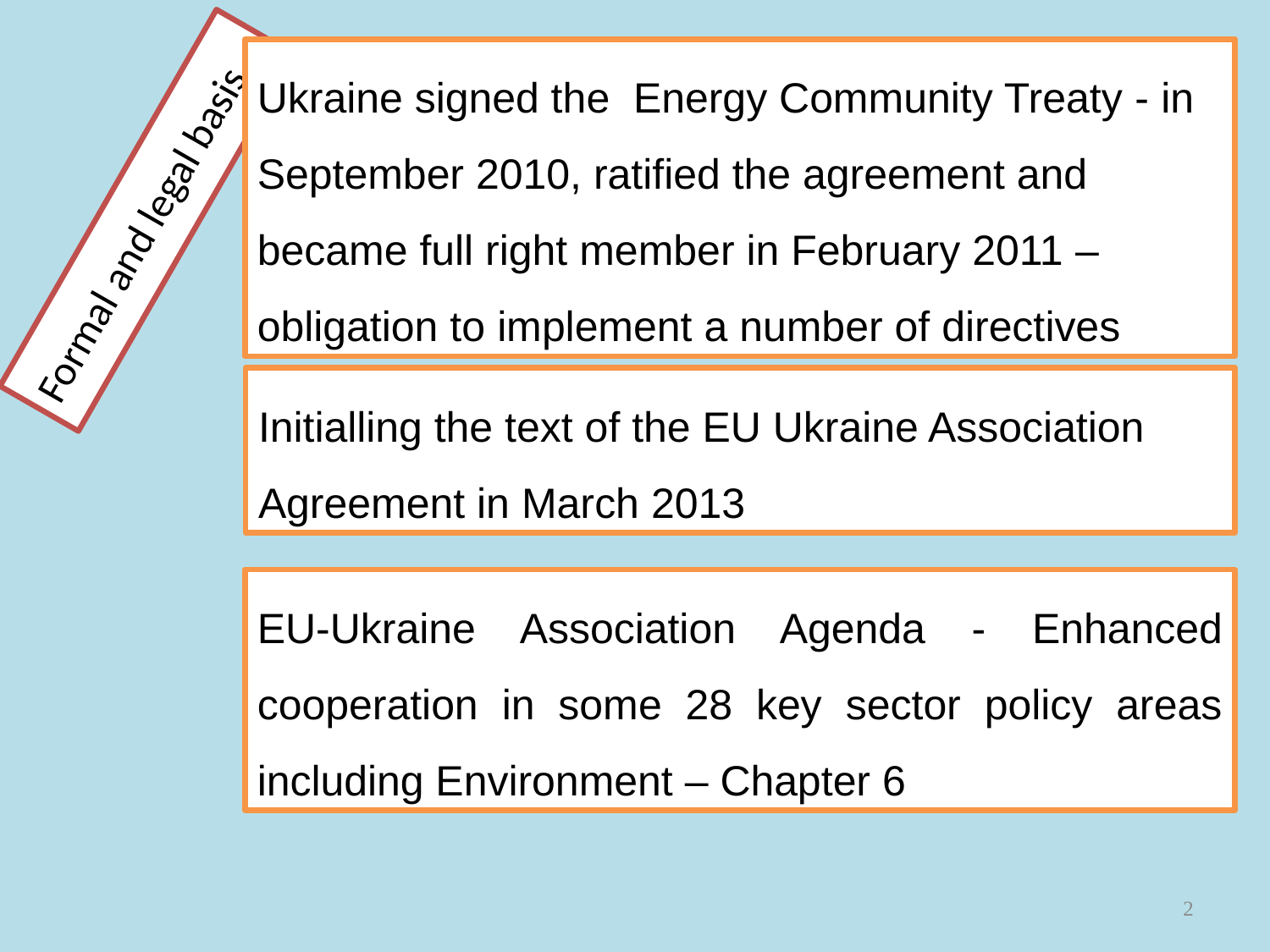

Ukraine signed the  Energy Community Treaty - in September 2010, ratified the agreement and became full right member in February 2011 – obligation to implement a number of directives
# Formal and legal basis
Initialling the text of the EU Ukraine Association Agreement in March 2013
EU-Ukraine Association Agenda - Enhanced cooperation in some 28 key sector policy areas including Environment – Chapter 6
2